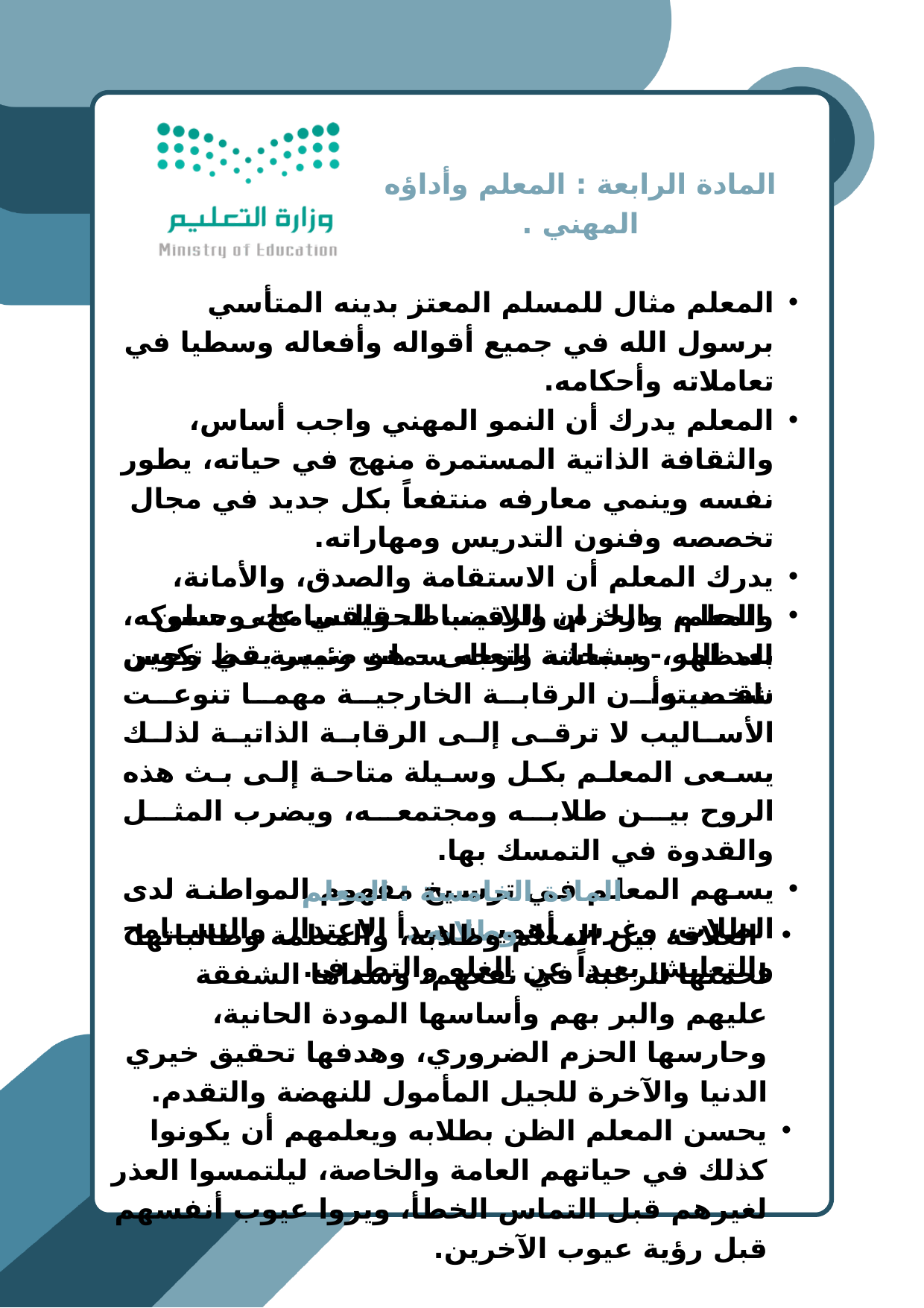

المادة الرابعة : المعلم وأداؤه المهني .
المعلم مثال للمسلم المعتز بدينه المتأسي برسول الله في جميع أقواله وأفعاله وسطيا في تعاملاته وأحكامه.
المعلم يدرك أن النمو المهني واجب أساس، والثقافة الذاتية المستمرة منهج في حياته، يطور نفسه وينمي معارفه منتفعاً بكل جديد في مجال تخصصه وفنون التدريس ومهاراته.
يدرك المعلم أن الاستقامة والصدق، والأمانة، والحلم، والحزم، والانضباط، والتسامح، وحسن المظهر، وبشاشة الوجه سمات رئيسة في تكوين شخصيته.

 المعلم يدرك ان الرقيب الحقيقي على سلوكه، بعد الله - سبحانه وتعالى – هو ضمير يقظ وحس ناقد، وأن الرقابة الخارجية مهما تنوعت الأساليب لا ترقى إلى الرقابة الذاتية لذلك يسعى المعلم بكل وسيلة متاحة إلى بث هذه الروح بين طلابه ومجتمعه، ويضرب المثل والقدوة في التمسك بها.
يسهم المعلم في ترسيخ مفهوم المواطنة لدى الطلاب، وغرس أهمية مبدأ الاعتدال والتسامح والتعايش بعيداً عن الغلو والتطرف.

المادة الخامسة : المعلم وطلابه .
 العلاقة بين المعلم وطلابه، والمعلمة وطالباتها لحمتها الرغبة في نفعهم، وسداها الشفقة عليهم والبر بهم وأساسها المودة الحانية، وحارسها الحزم الضروري، وهدفها تحقيق خيري الدنيا والآخرة للجيل المأمول للنهضة والتقدم.
يحسن المعلم الظن بطلابه ويعلمهم أن يكونوا كذلك في حياتهم العامة والخاصة، ليلتمسوا العذر لغيرهم قبل التماس الخطأ، ويروا عيوب أنفسهم قبل رؤية عيوب الآخرين.